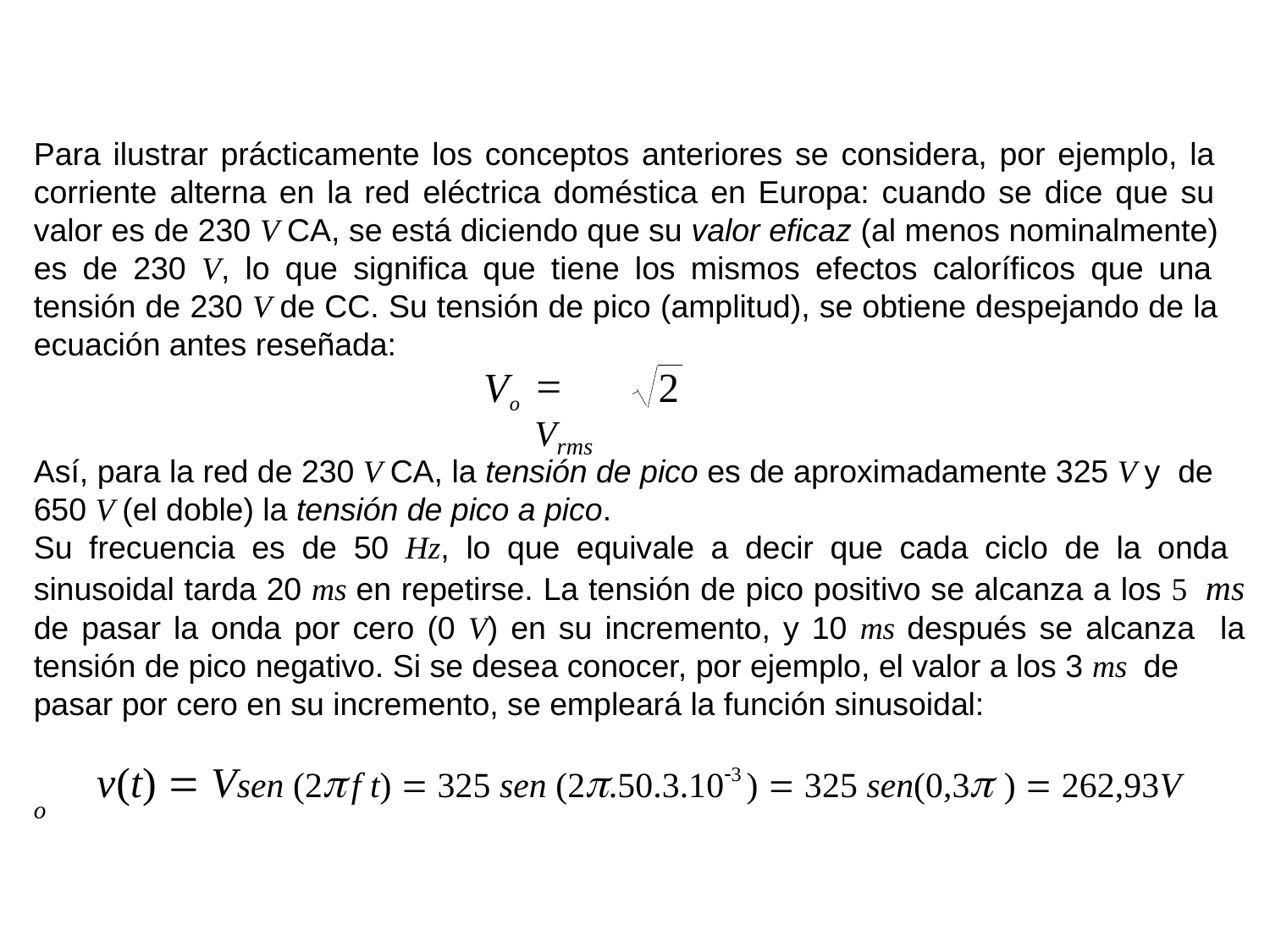

Para ilustrar prácticamente los conceptos anteriores se considera, por ejemplo, la  corriente alterna en la red eléctrica doméstica en Europa: cuando se dice que su  valor es de 230 V CA, se está diciendo que su valor eficaz (al menos nominalmente)  es de 230 V, lo que significa que tiene los mismos efectos caloríficos que una  tensión de 230 V de CC. Su tensión de pico (amplitud), se obtiene despejando de la  ecuación antes reseñada:
Vo
2

= Vrms

Así, para la red de 230 V CA, la tensión de pico es de aproximadamente 325 V y  de
650 V (el doble) la tensión de pico a pico.
Su frecuencia es de 50 Hz, lo que equivale a decir que cada ciclo de la onda  sinusoidal tarda 20 ms en repetirse. La tensión de pico positivo se alcanza a los 5  ms de pasar la onda por cero (0 V) en su incremento, y 10 ms después se alcanza  la tensión de pico negativo. Si se desea conocer, por ejemplo, el valor a los 3 ms  de
pasar por cero en su incremento, se empleará la función sinusoidal:

v(t) = Vsen (2π	f t) = 325 sen (2π.50.3.10−3 ) = 325 sen(0,3π ) = 262,93V
o